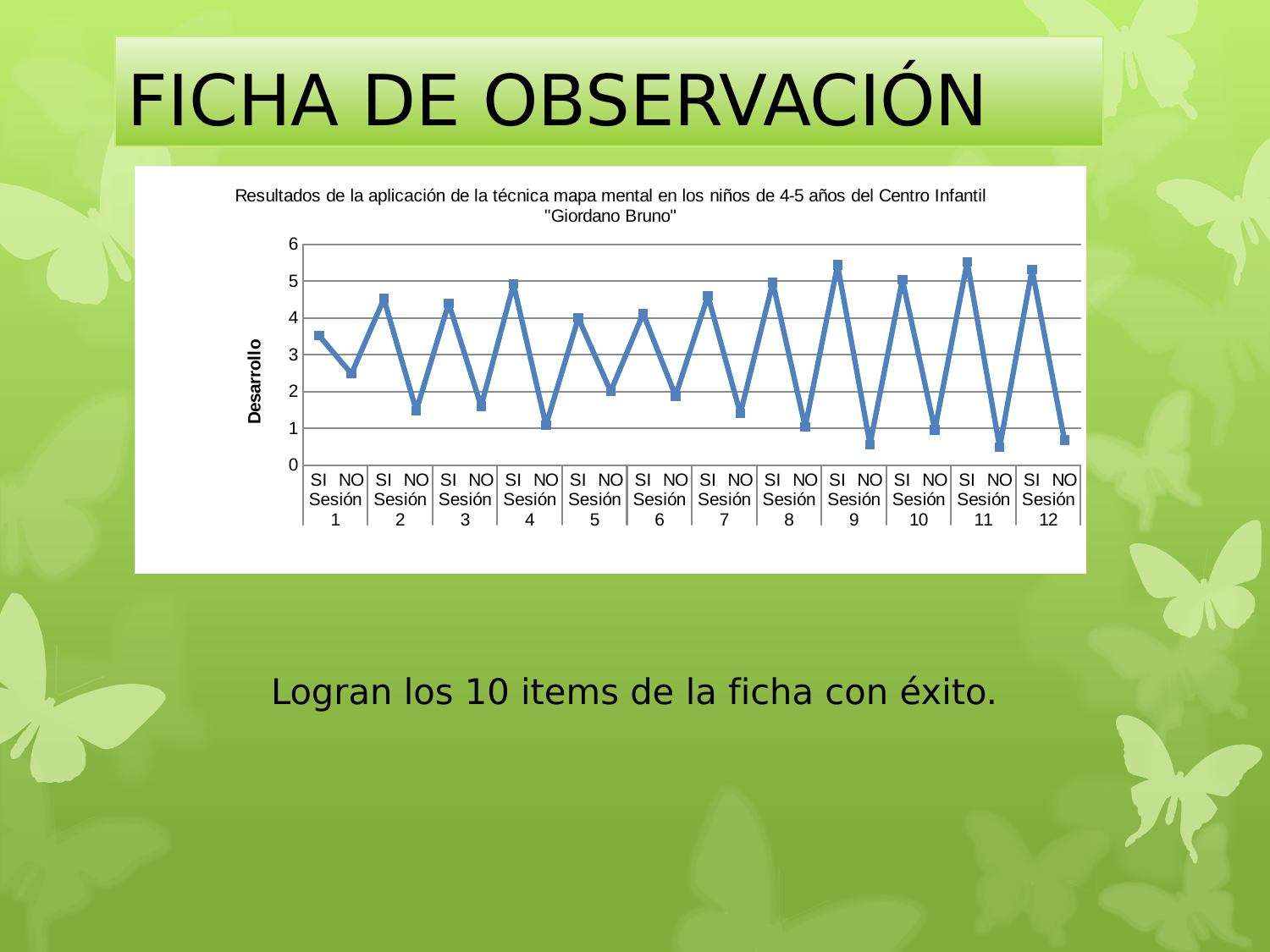

# FICHA DE OBSERVACIÓN

### Chart: Resultados de la aplicación de la técnica mapa mental en los niños de 4-5 años del Centro Infantil "Giordano Bruno"

| Category |  |
|---|---|
| SI | 3.52 |
| NO | 2.48 |
| SI | 4.52 |
| NO | 1.48 |
| SI | 4.4 |
| NO | 1.6 |
| SI | 4.92 |
| NO | 1.08 |
| SI | 4.0 |
| NO | 2.0 |
| SI | 4.12 |
| NO | 1.88 |
| SI | 4.6 |
| NO | 1.4 |
| SI | 4.96 |
| NO | 1.04 |
| SI | 5.44 |
| NO | 0.56 |
| SI | 5.04 |
| NO | 0.96 |
| SI | 5.52 |
| NO | 0.48 |
| SI | 5.32 |
| NO | 0.68 |
Logran los 10 items de la ficha con éxito.